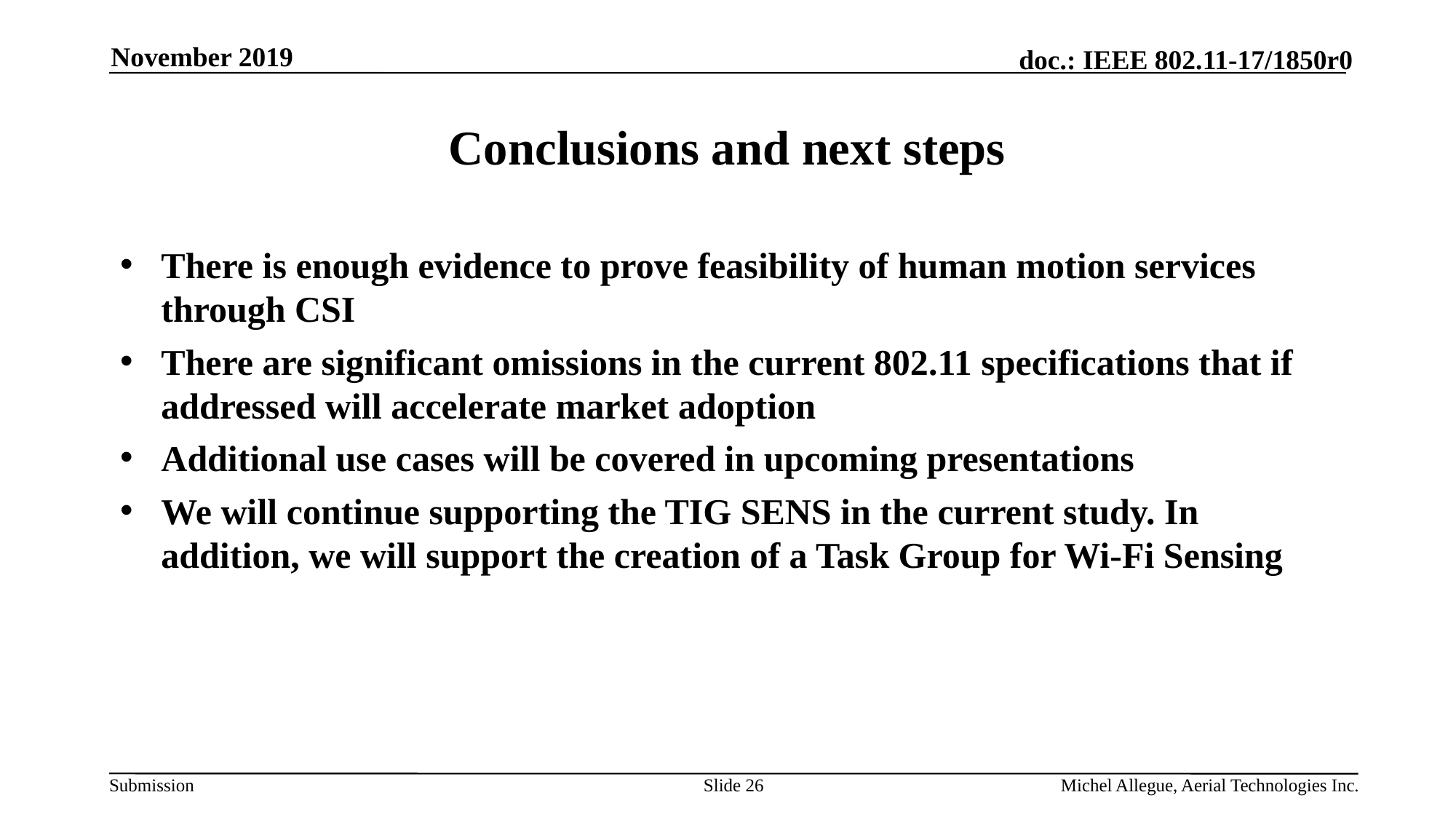

November 2019
# Conclusions and next steps
There is enough evidence to prove feasibility of human motion services through CSI
There are significant omissions in the current 802.11 specifications that if addressed will accelerate market adoption
Additional use cases will be covered in upcoming presentations
We will continue supporting the TIG SENS in the current study. In addition, we will support the creation of a Task Group for Wi-Fi Sensing
Slide 26
Michel Allegue, Aerial Technologies Inc.